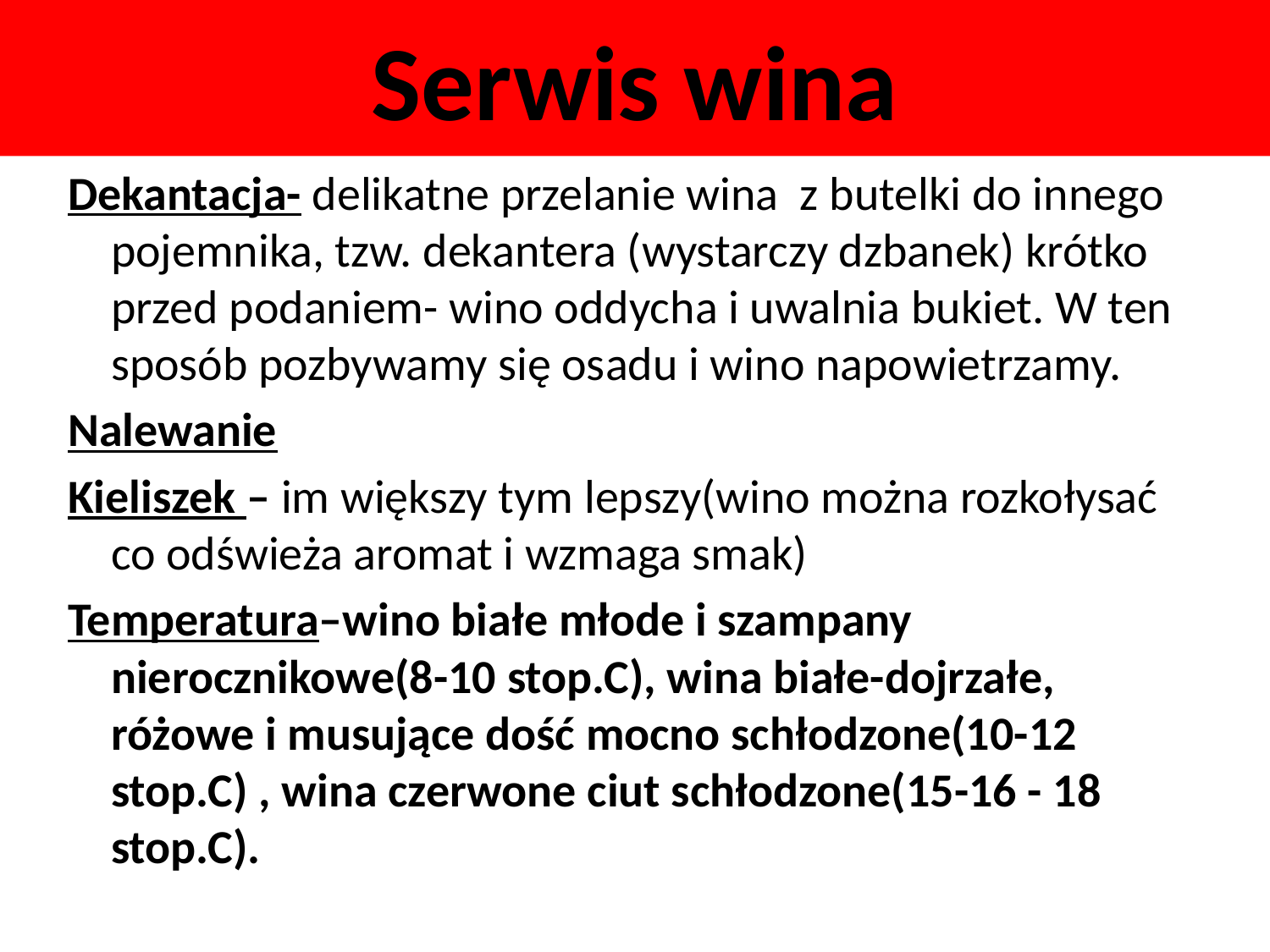

# Serwis wina
Dekantacja- delikatne przelanie wina  z butelki do innego pojemnika, tzw. dekantera (wystarczy dzbanek) krótko przed podaniem- wino oddycha i uwalnia bukiet. W ten sposób pozbywamy się osadu i wino napowietrzamy.
Nalewanie
Kieliszek – im większy tym lepszy(wino można rozkołysać co odświeża aromat i wzmaga smak)
Temperatura–wino białe młode i szampany nierocznikowe(8-10 stop.C), wina białe-dojrzałe, różowe i musujące dość mocno schłodzone(10-12 stop.C) , wina czerwone ciut schłodzone(15-16 - 18 stop.C).